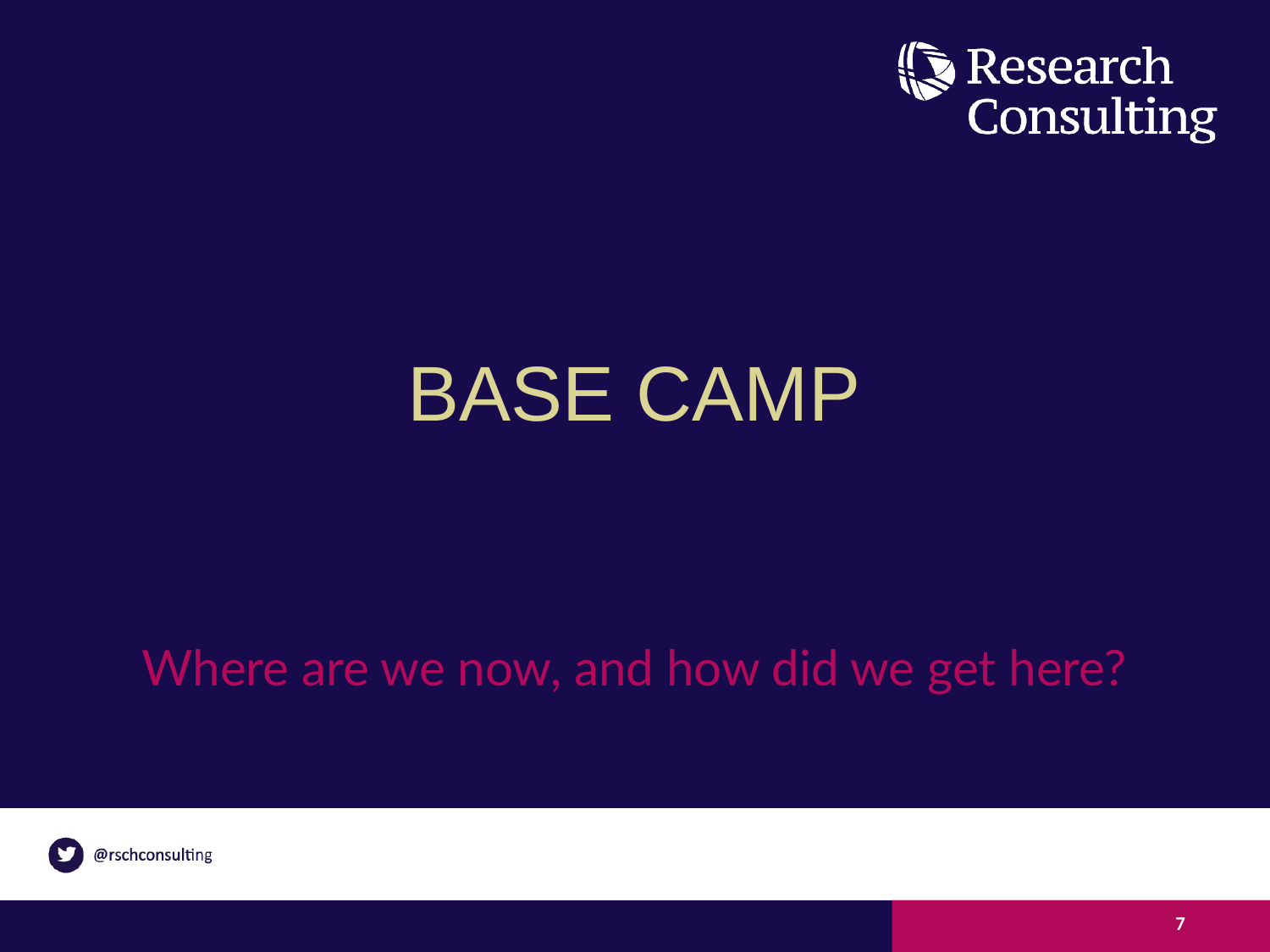

# BASE CAMP
Where are we now, and how did we get here?
7